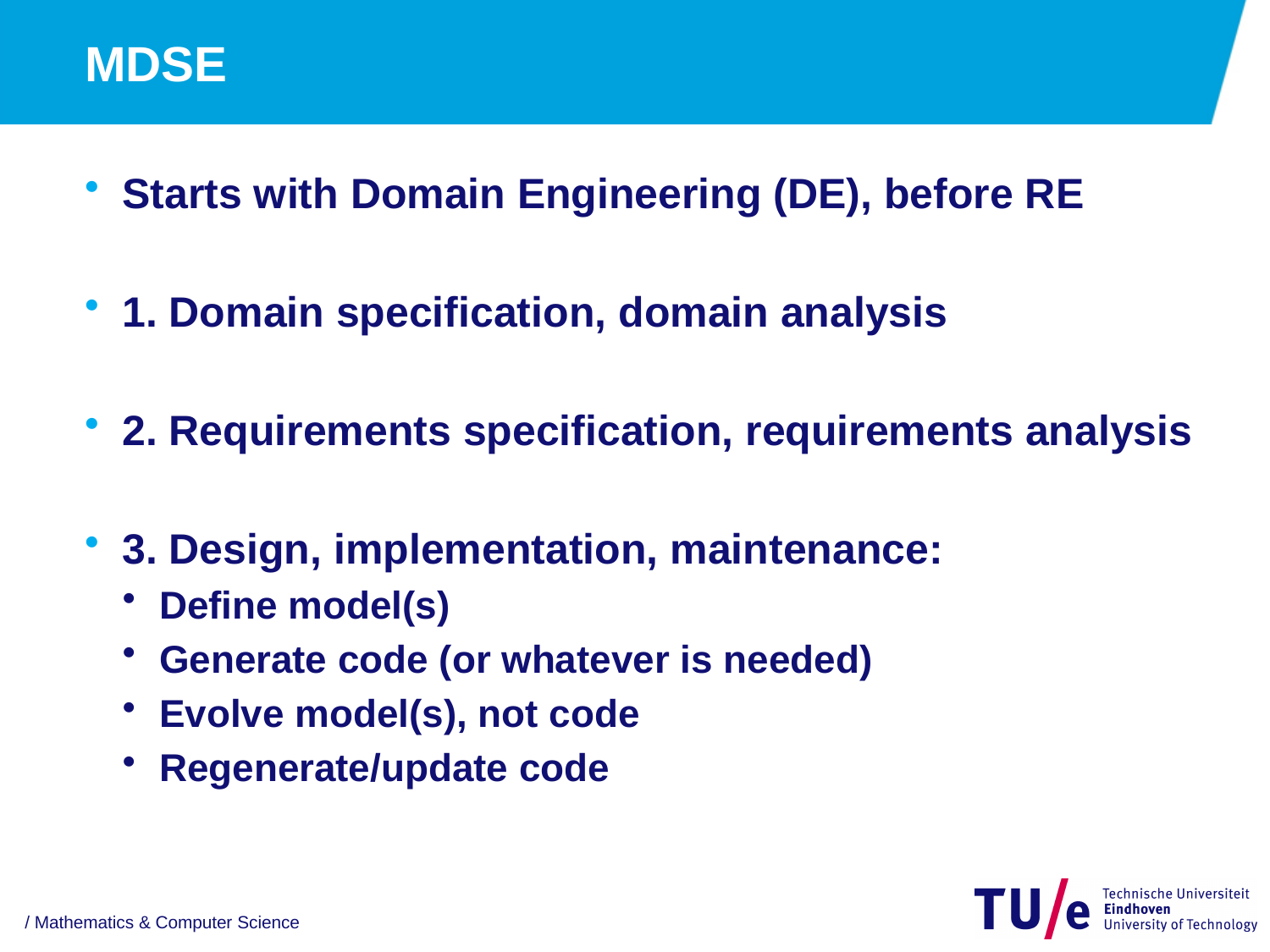

# MDSE
Starts with Domain Engineering (DE), before RE

1. Domain specification, domain analysis

2. Requirements specification, requirements analysis

3. Design, implementation, maintenance:
Define model(s)
Generate code (or whatever is needed)
Evolve model(s), not code
Regenerate/update code

/ Mathematics & Computer Science